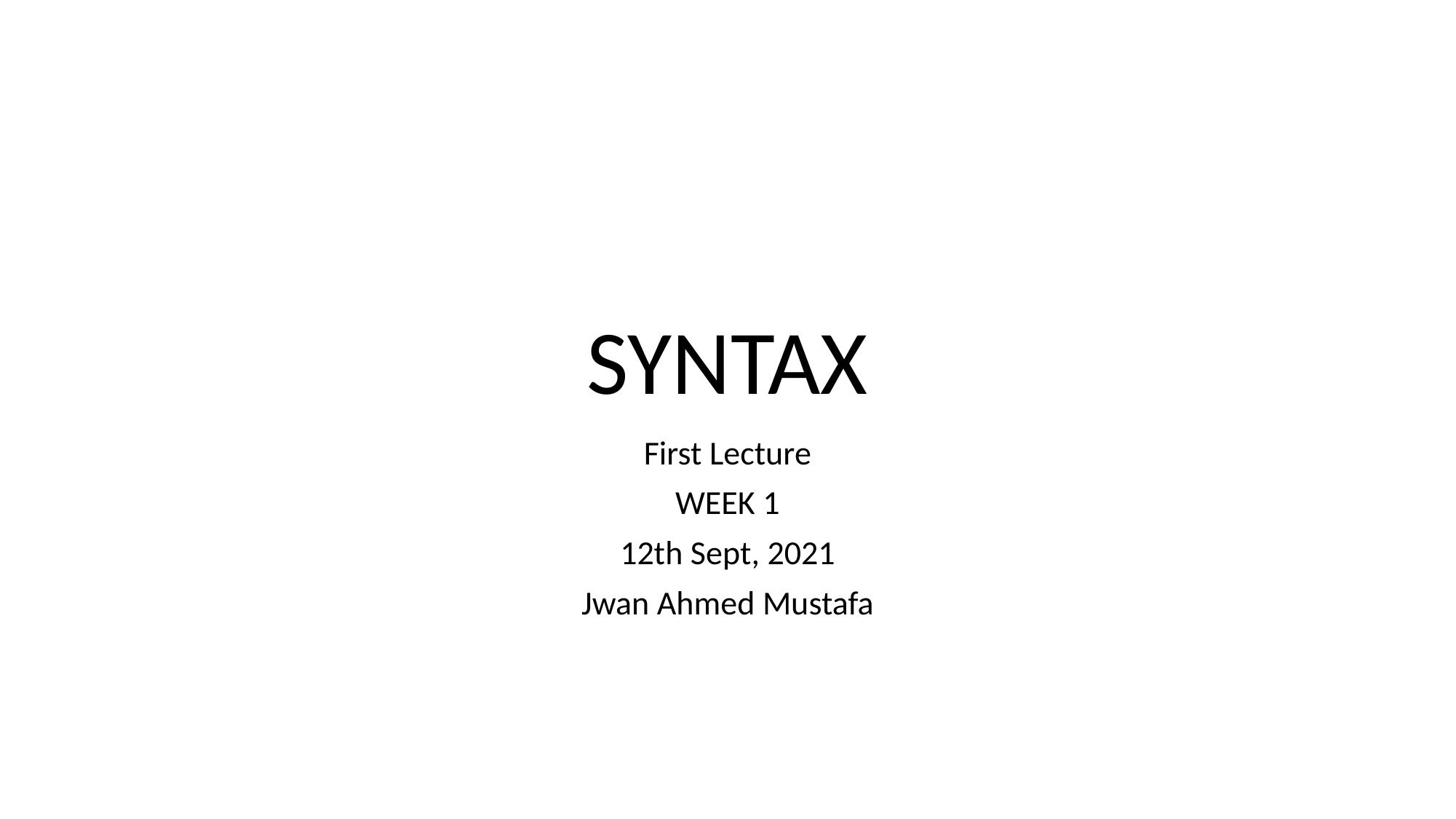

# SYNTAX
First Lecture
WEEK 1
12th Sept, 2021
Jwan Ahmed Mustafa